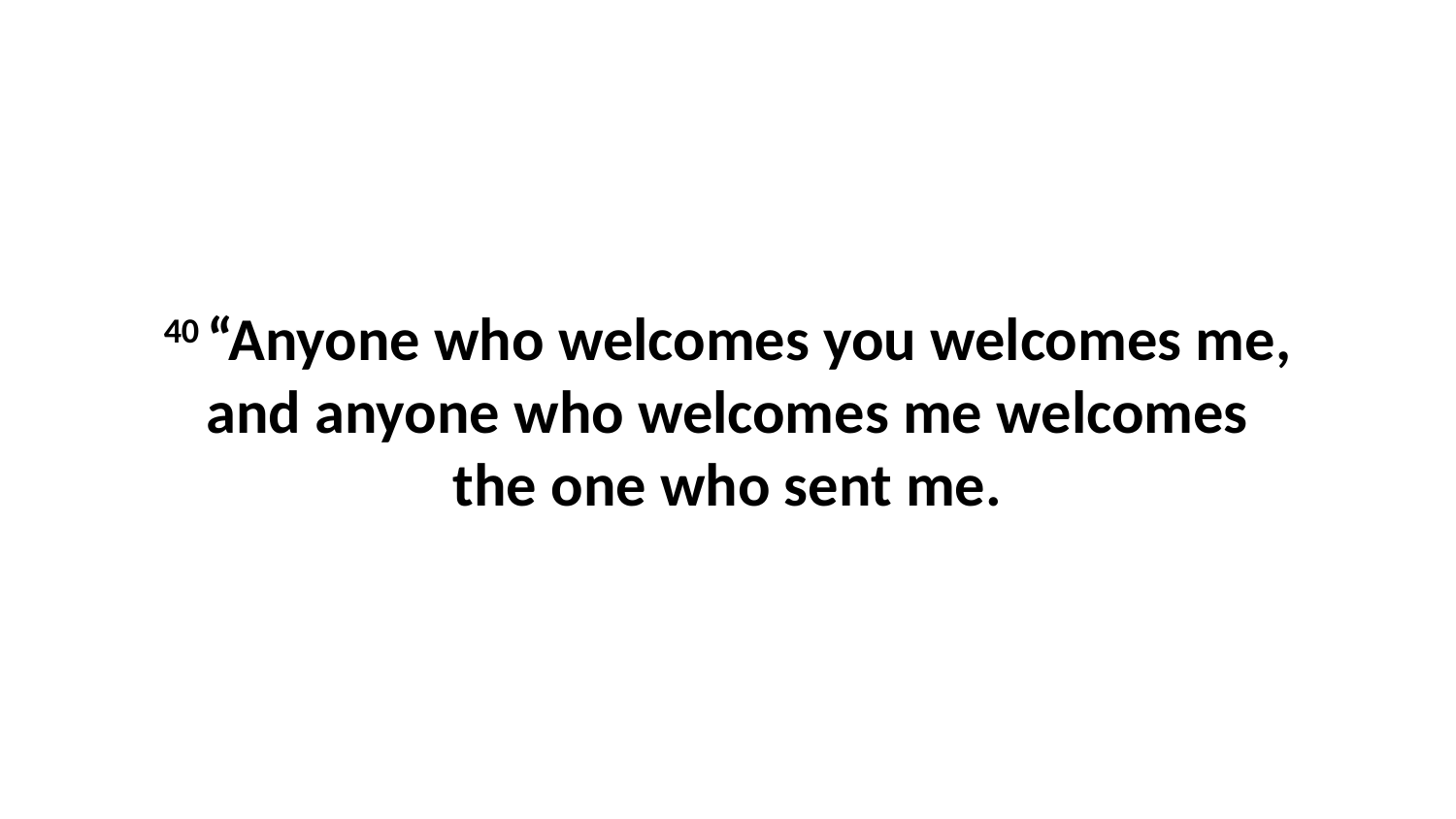

40 “Anyone who welcomes you welcomes me, and anyone who welcomes me welcomes the one who sent me.